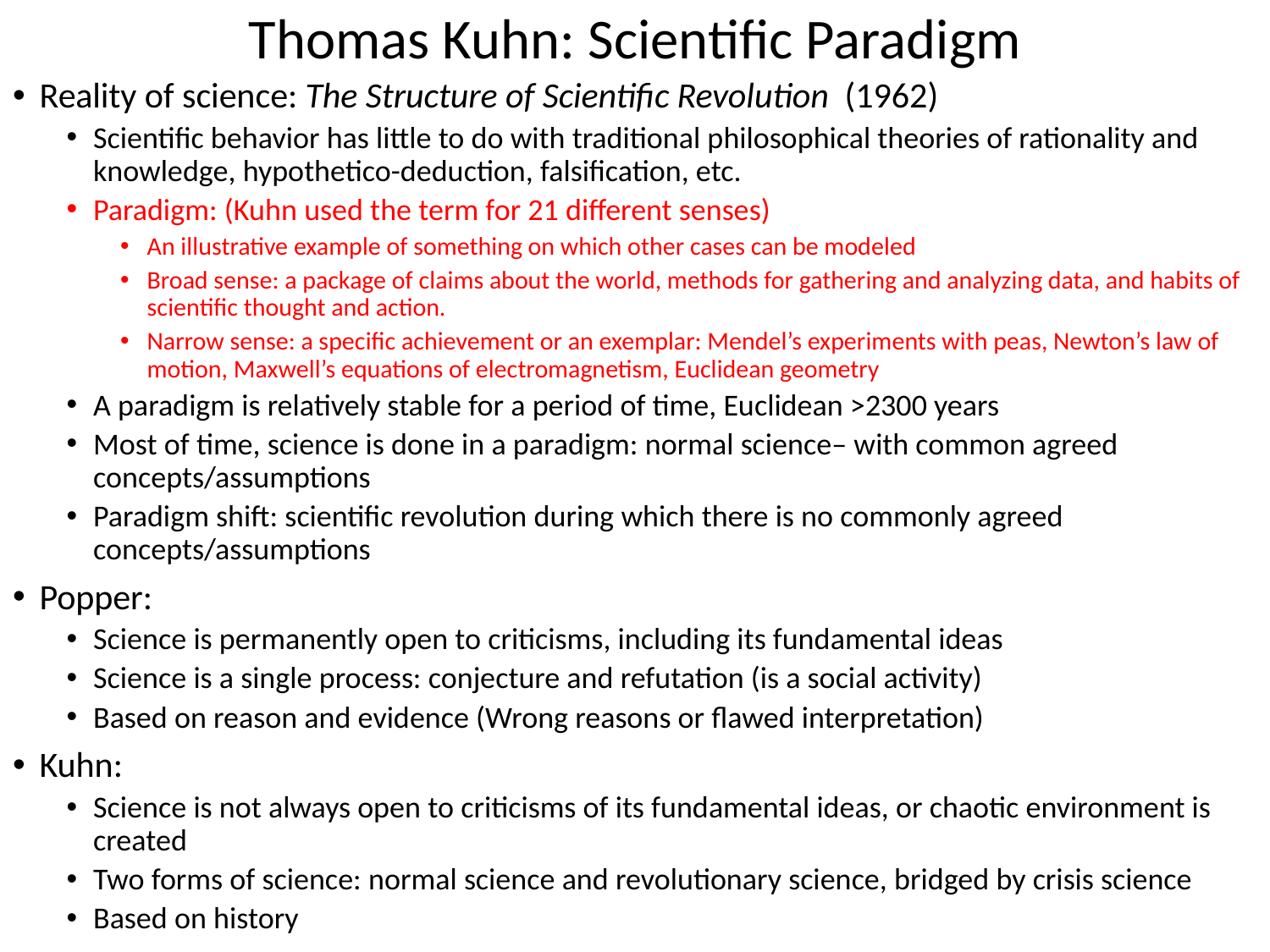

# Thomas Kuhn: Scientific Paradigm
Reality of science: The Structure of Scientific Revolution  (1962)
Scientific behavior has little to do with traditional philosophical theories of rationality and knowledge, hypothetico-deduction, falsification, etc.
Paradigm: (Kuhn used the term for 21 different senses)
An illustrative example of something on which other cases can be modeled
Broad sense: a package of claims about the world, methods for gathering and analyzing data, and habits of scientific thought and action.
Narrow sense: a specific achievement or an exemplar: Mendel’s experiments with peas, Newton’s law of motion, Maxwell’s equations of electromagnetism, Euclidean geometry
A paradigm is relatively stable for a period of time, Euclidean >2300 years
Most of time, science is done in a paradigm: normal science– with common agreed concepts/assumptions
Paradigm shift: scientific revolution during which there is no commonly agreed concepts/assumptions
Popper:
Science is permanently open to criticisms, including its fundamental ideas
Science is a single process: conjecture and refutation (is a social activity)
Based on reason and evidence (Wrong reasons or flawed interpretation)
Kuhn:
Science is not always open to criticisms of its fundamental ideas, or chaotic environment is created
Two forms of science: normal science and revolutionary science, bridged by crisis science
Based on history